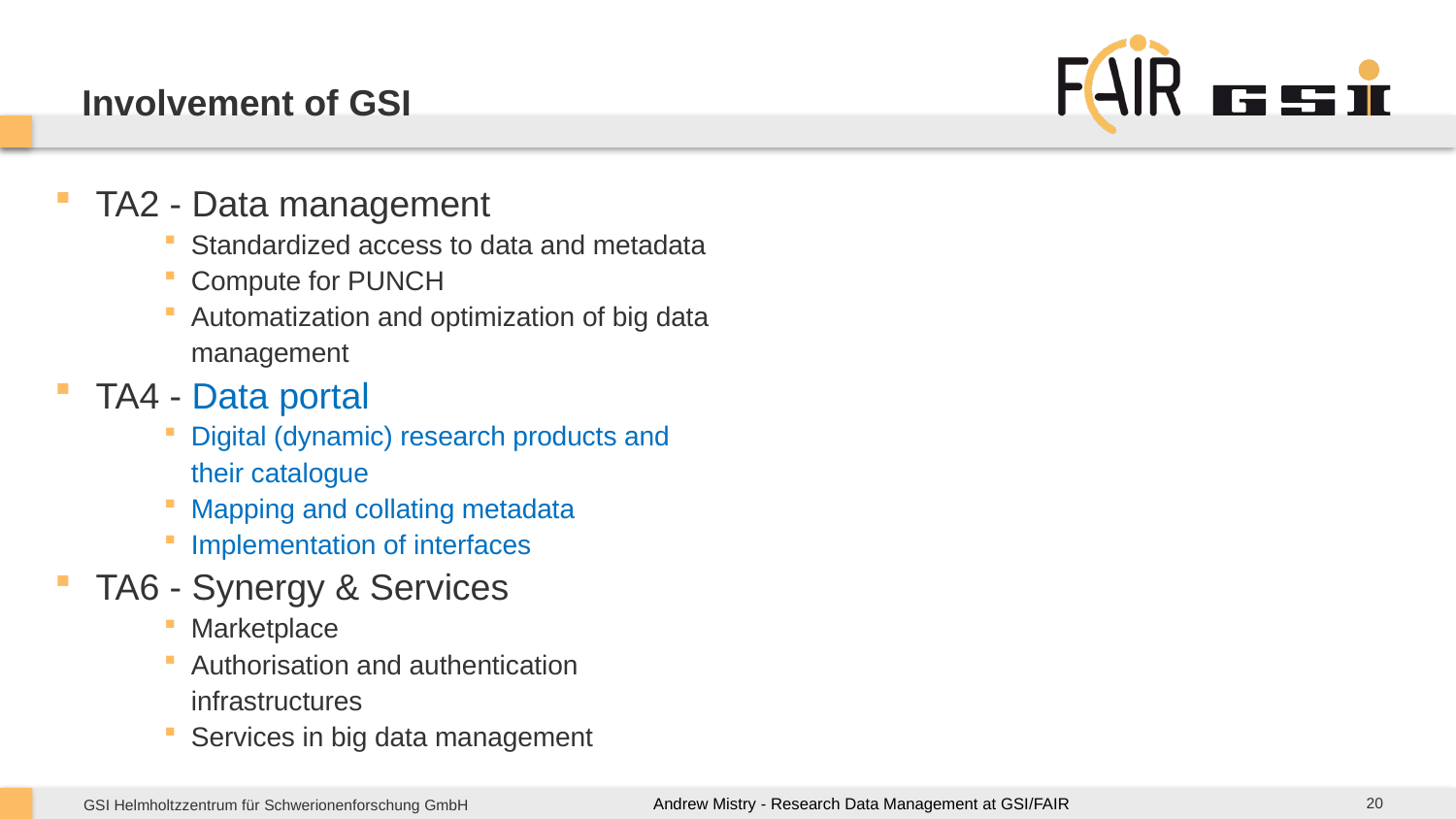

# Involvement of GSI
TA2 - Data management
Standardized access to data and metadata
Compute for PUNCH
Automatization and optimization of big data management
TA4 - Data portal
Digital (dynamic) research products and their catalogue
Mapping and collating metadata
Implementation of interfaces
TA6 - Synergy & Services
Marketplace
Authorisation and authentication infrastructures
Services in big data management